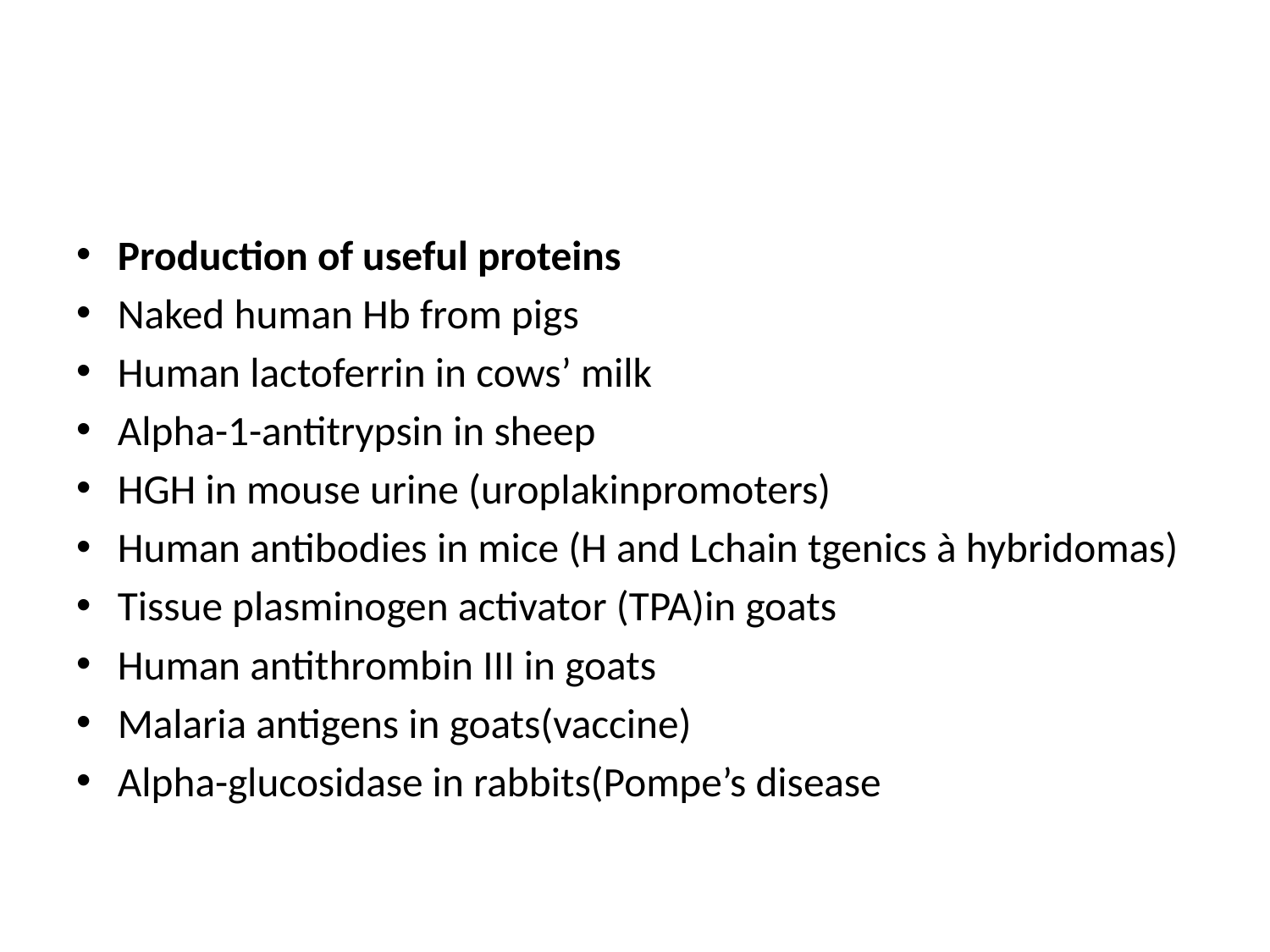

#
Production of useful proteins
Naked human Hb from pigs
Human lactoferrin in cows’ milk
Alpha-1-antitrypsin in sheep
HGH in mouse urine (uroplakinpromoters)
Human antibodies in mice (H and Lchain tgenics à hybridomas)
Tissue plasminogen activator (TPA)in goats
Human antithrombin III in goats
Malaria antigens in goats(vaccine)
Alpha-glucosidase in rabbits(Pompe’s disease